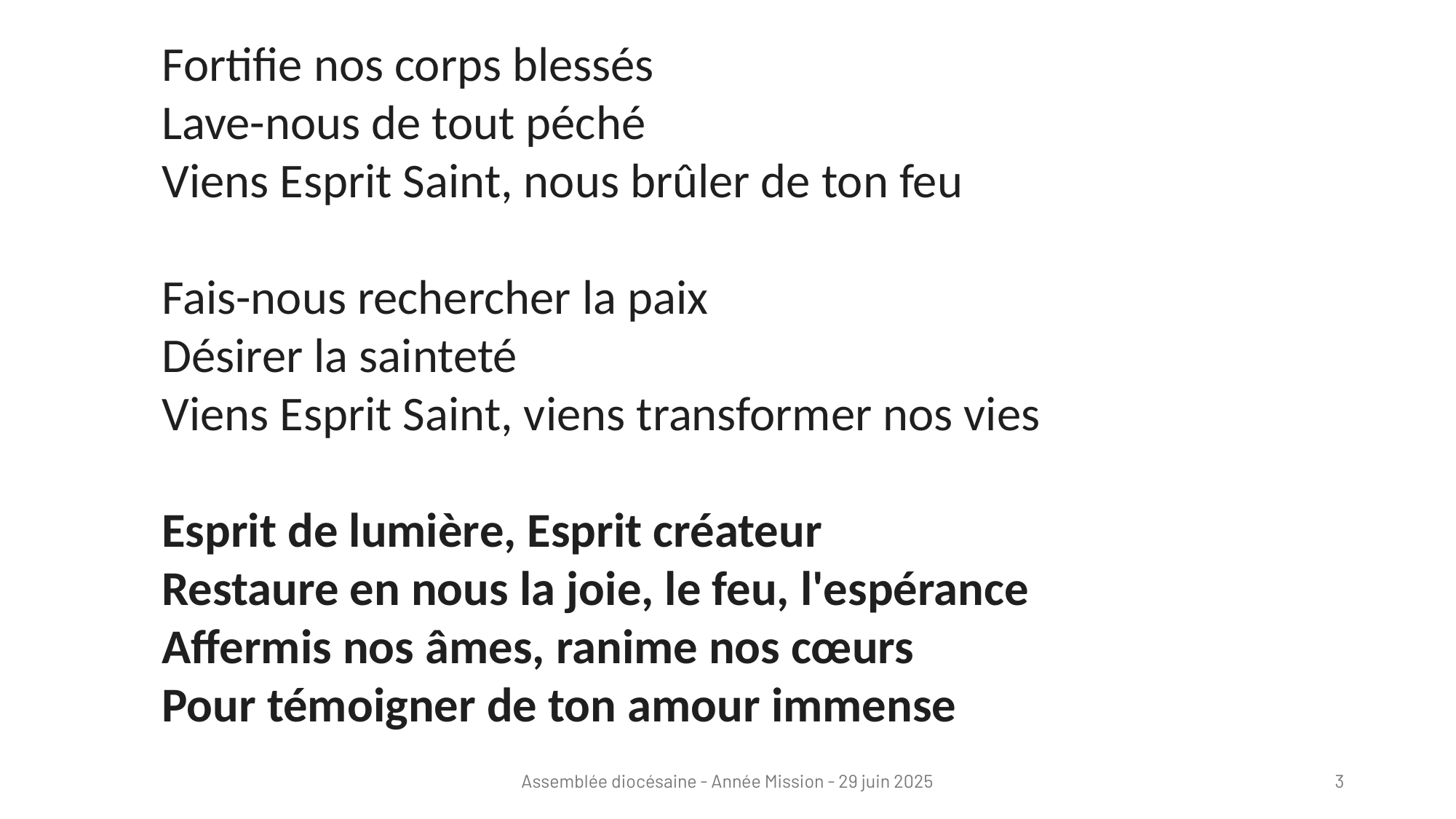

Fortifie nos corps blessés
Lave-nous de tout péché
Viens Esprit Saint, nous brûler de ton feu

Fais-nous rechercher la paix
Désirer la sainteté
Viens Esprit Saint, viens transformer nos vies

Esprit de lumière, Esprit créateur
Restaure en nous la joie, le feu, l'espérance
Affermis nos âmes, ranime nos cœurs
Pour témoigner de ton amour immense

Assemblée diocésaine - Année Mission - 29 juin 2025
3